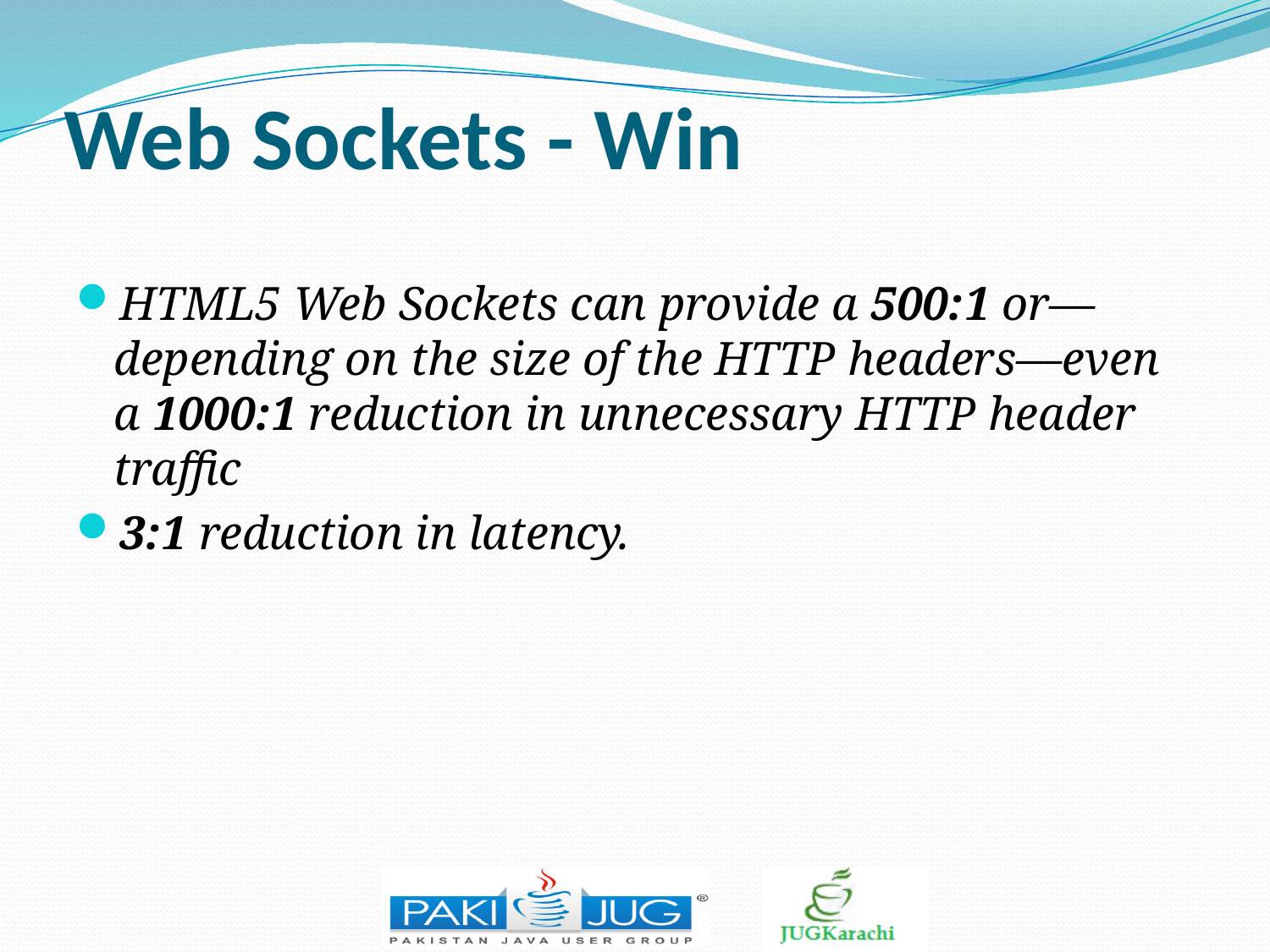

# Web Sockets - Win
HTML5 Web Sockets can provide a 500:1 or—depending on the size of the HTTP headers—even a 1000:1 reduction in unnecessary HTTP header traffic
3:1 reduction in latency.